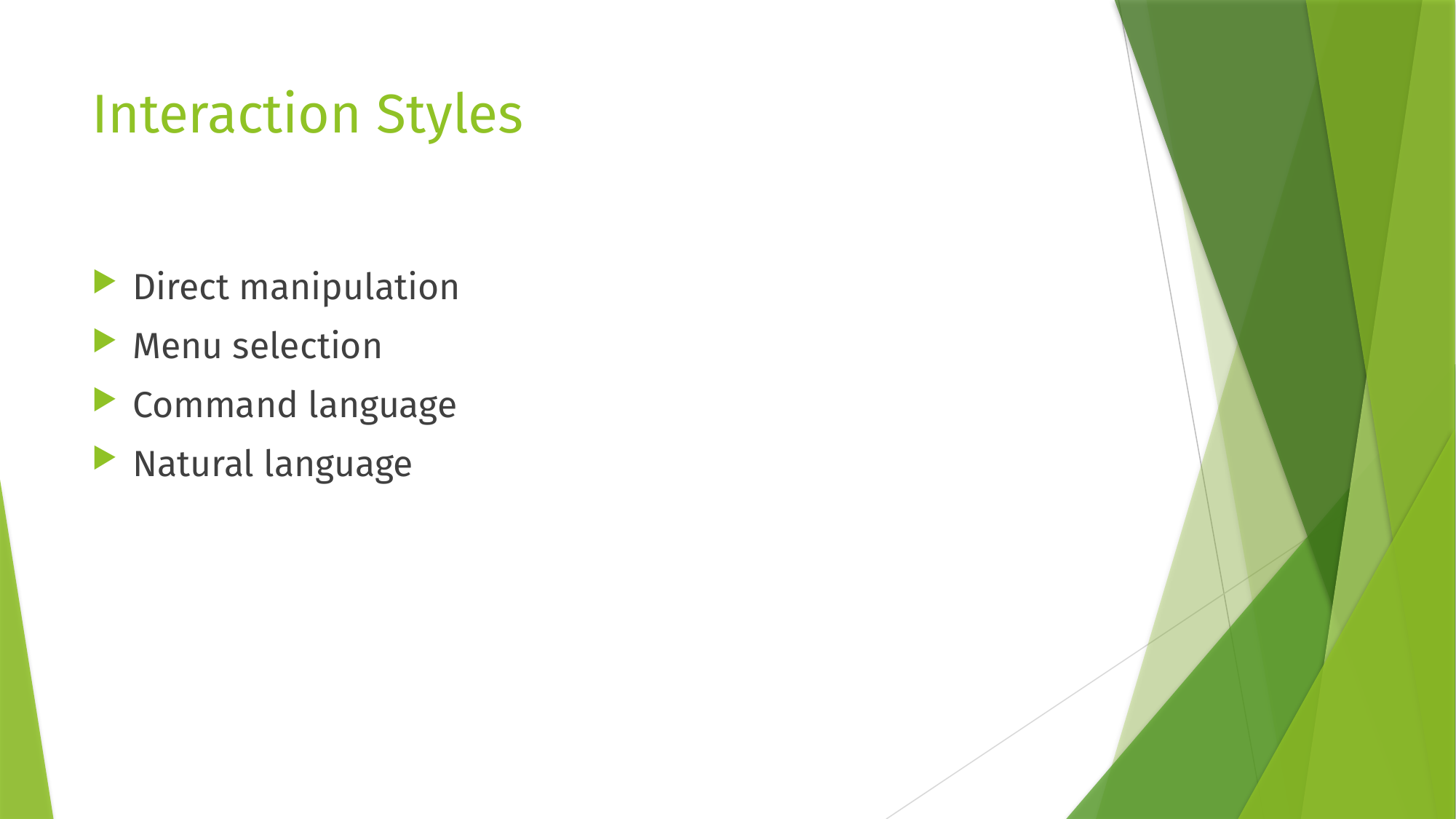

# Interaction Styles
Direct manipulation
Menu selection
Command language
Natural language